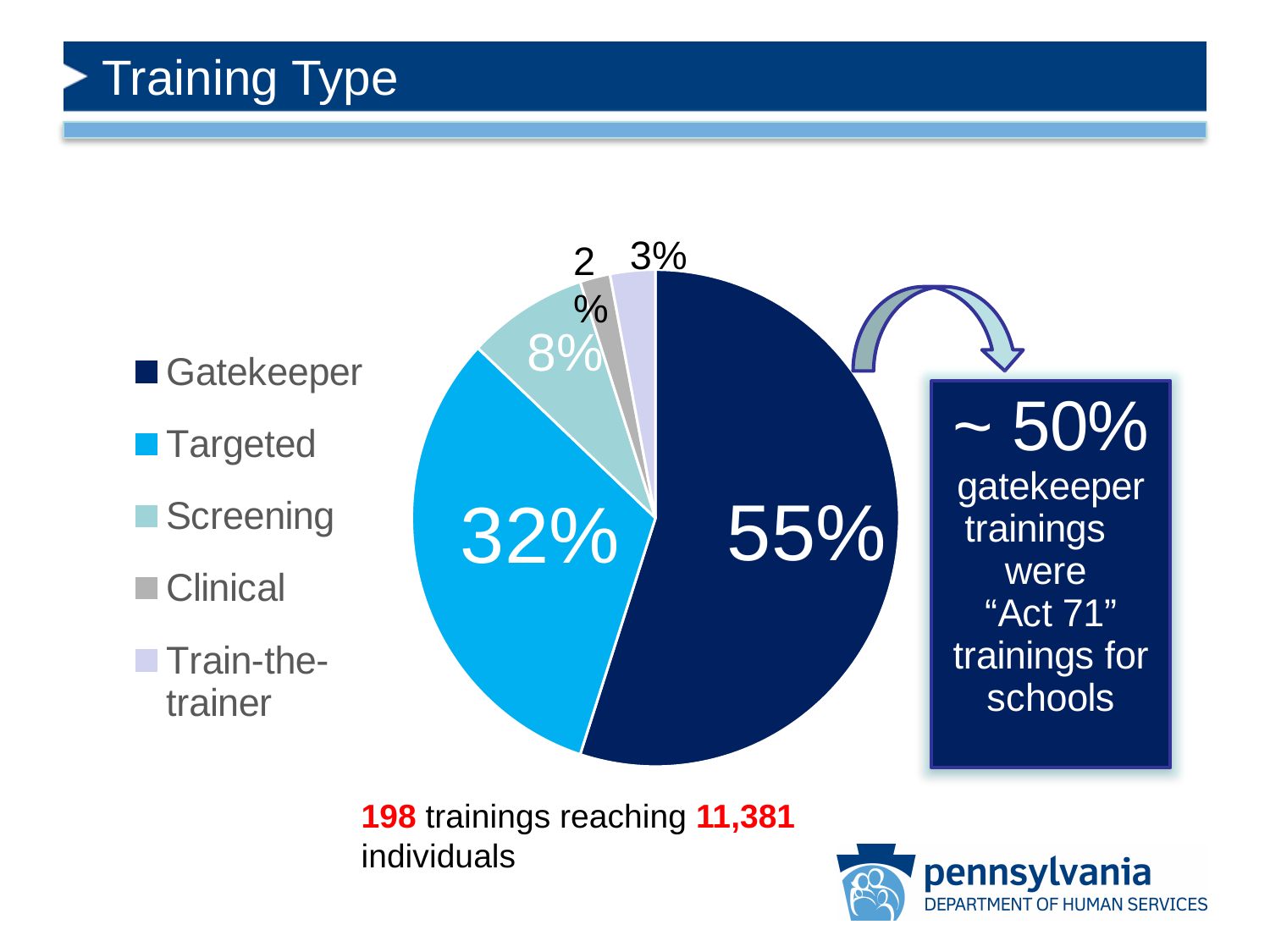

Training Type

### Chart

| Category | Column1 |
|---|---|
| Gatekeeper | 0.55 |
| Targeted | 0.32 |
| Screening | 0.08 |
| Clinical | 0.02 |
| Train-the-trainer | 0.03 |
3%

2%

8%

55%

32%
198 trainings reaching 11,381 individuals